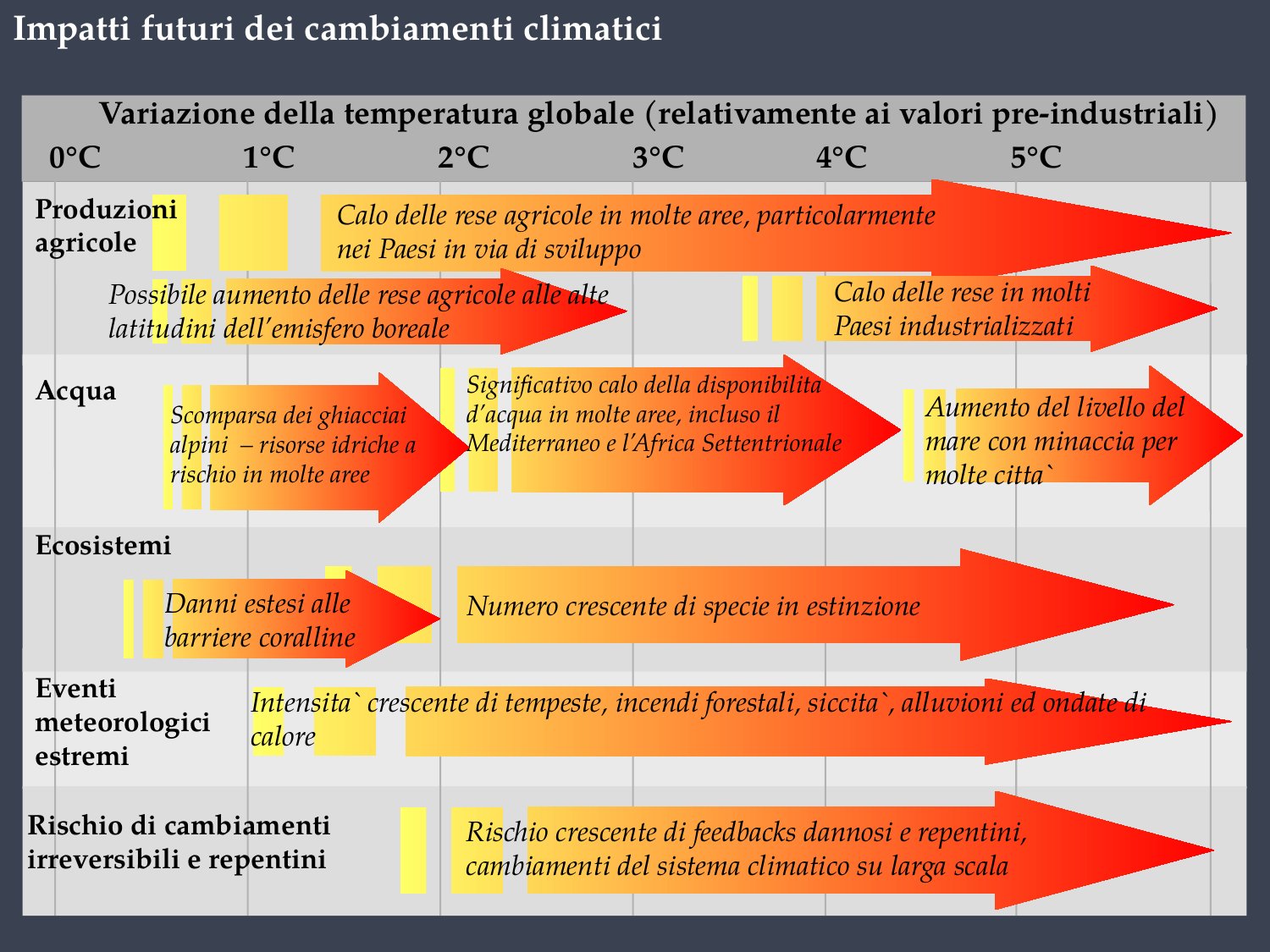

Impatti futuri dei cambiamenti climatici
Variazione della temperatura globale (relativamente ai valori pre-industriali)

0°C
1°C
2°C
3°C
4°C
5°C

Produzioni agricole
Calo delle rese agricole in molte aree, particolarmente nei Paesi in via di sviluppo

Calo delle rese in molti Paesi industrializzati

Possibile aumento delle rese agricole alle alte latitudini dell’emisfero boreale

Significativo calo della disponibilita d’acqua in molte aree, incluso il Mediterraneo e l’Africa Settentrionale
Acqua

Aumento del livello del mare con minaccia per molte citta`
Scomparsa dei ghiacciai alpini  – risorse idriche a rischio in molte aree
Ecosistemi

Danni estesi alle barriere coralline
Numero crescente di specie in estinzione

Eventi meteorologici estremi
Intensita` crescente di tempeste, incendi forestali, siccita`, alluvioni ed ondate di calore

Rischio di cambiamenti irreversibili e repentini
Rischio crescente di feedbacks dannosi e repentini, cambiamenti del sistema climatico su larga scala